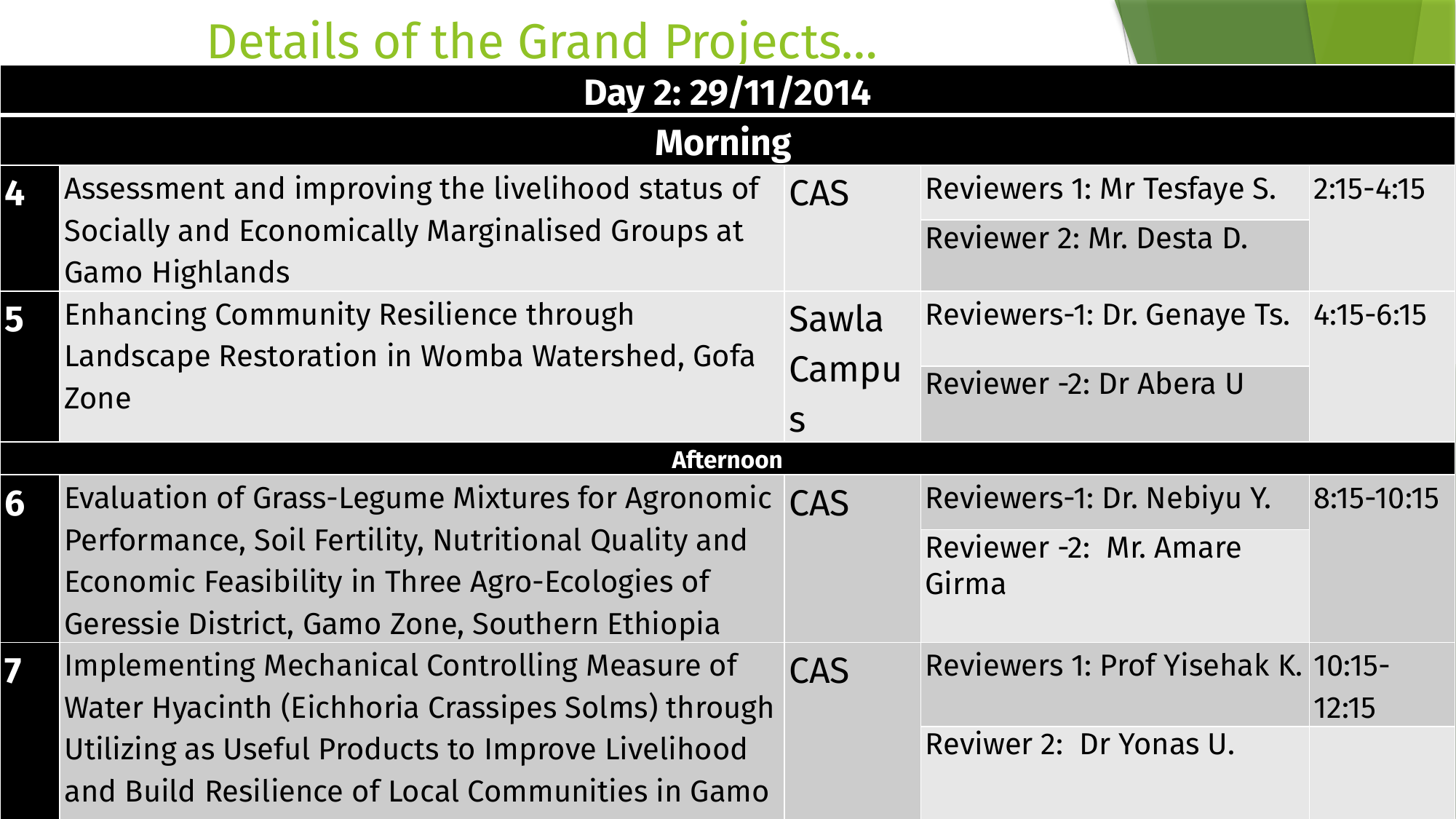

# Details of the Grand Projects…
| Day 2: 29/11/2014 |  |  |  |  |
| --- | --- | --- | --- | --- |
| Morning |  |  |  |  |
| 4 | Assessment and improving the livelihood status of Socially and Economically Marginalised Groups at Gamo Highlands | CAS | Reviewers 1: Mr Tesfaye S. | 2:15-4:15 |
|  |  |  | Reviewer 2: Mr. Desta D. |  |
| 5 | Enhancing Community Resilience through Landscape Restoration in Womba Watershed, Gofa Zone | Sawla Campus | Reviewers-1: Dr. Genaye Ts. | 4:15-6:15 |
|  |  |  | Reviewer -2: Dr Abera U |  |
| Afternoon |  |  |  |  |
| 6 | Evaluation of Grass-Legume Mixtures for Agronomic Performance, Soil Fertility, Nutritional Quality and Economic Feasibility in Three Agro-Ecologies of Geressie District, Gamo Zone, Southern Ethiopia | CAS | Reviewers-1: Dr. Nebiyu Y. | 8:15-10:15 |
|  |  |  | Reviewer -2: Mr. Amare Girma |  |
| 7 | Implementing Mechanical Controlling Measure of Water Hyacinth (Eichhoria Crassipes Solms) through Utilizing as Useful Products to Improve Livelihood and Build Resilience of Local Communities in Gamo Zone, Ethiopia | CAS | Reviewers 1: Prof Yisehak K. | 10:15-12:15 |
|  |  |  | Reviwer 2: Dr Yonas U. |  |